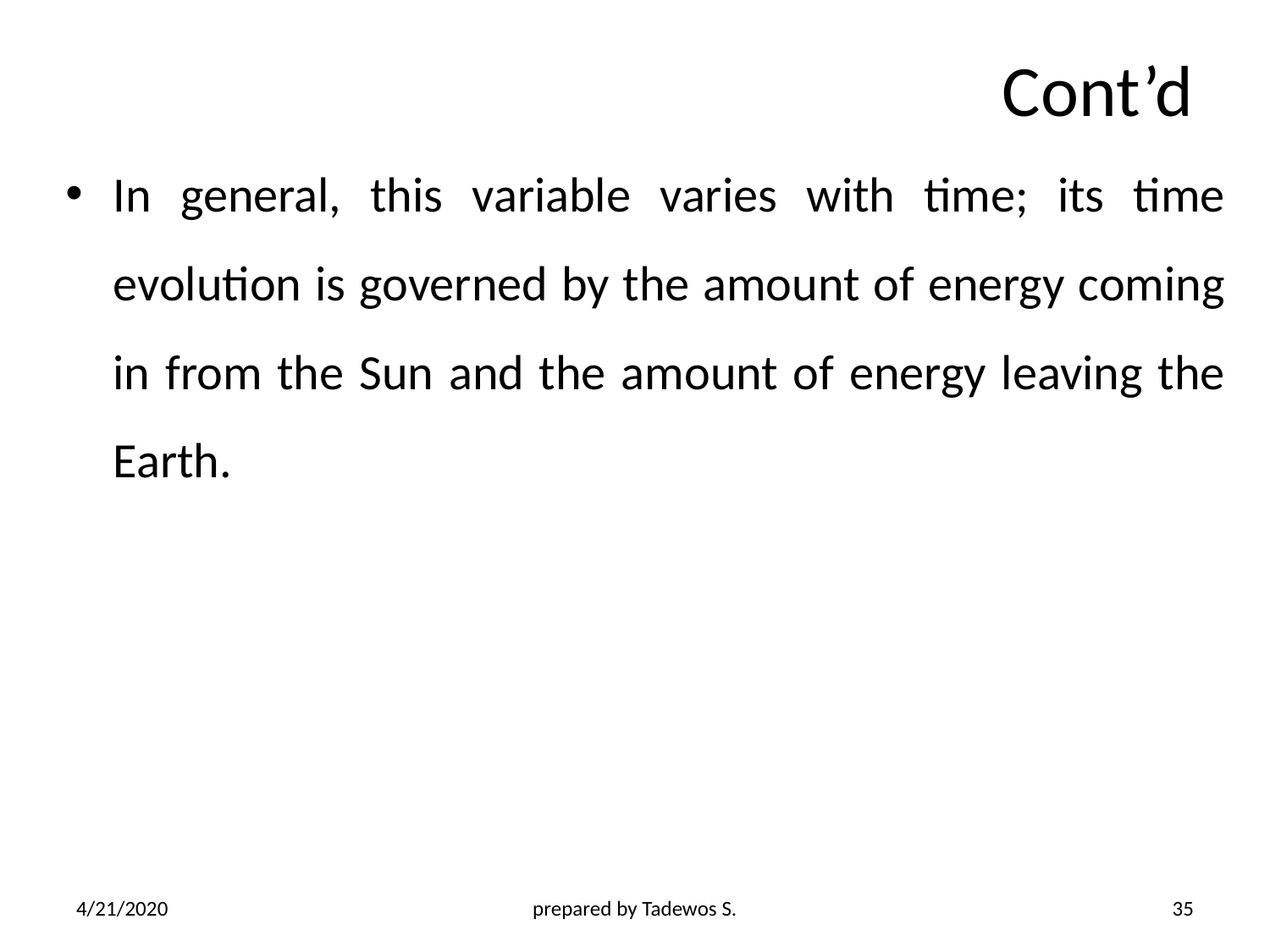

# Cont’d
In general, this variable varies with time; its time evolution is governed by the amount of energy coming in from the Sun and the amount of energy leaving the Earth.
4/21/2020
prepared by Tadewos S.
35